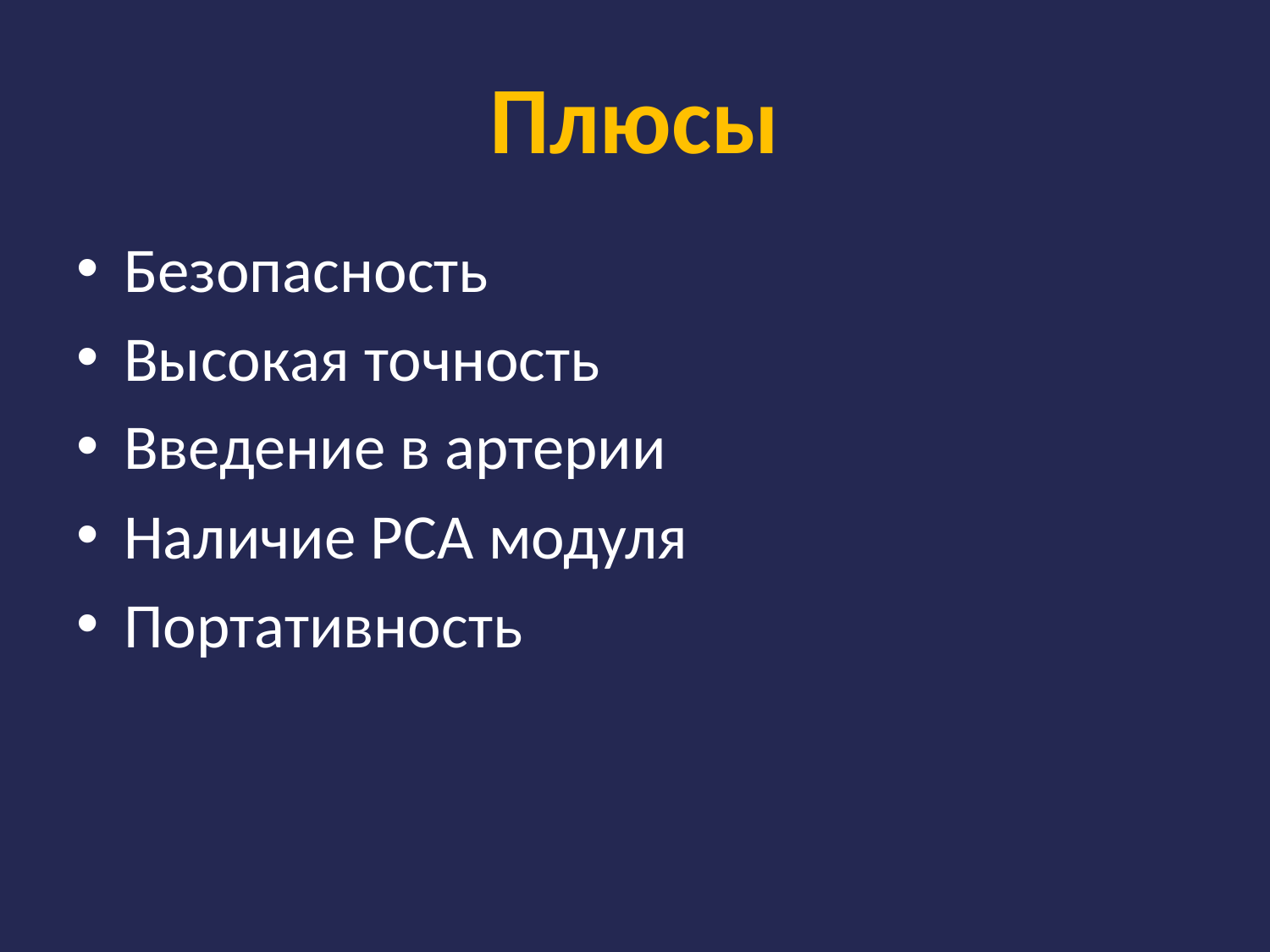

# Плюсы
Безопасность
Высокая точность
Введение в артерии
Наличие PCA модуля
Портативность